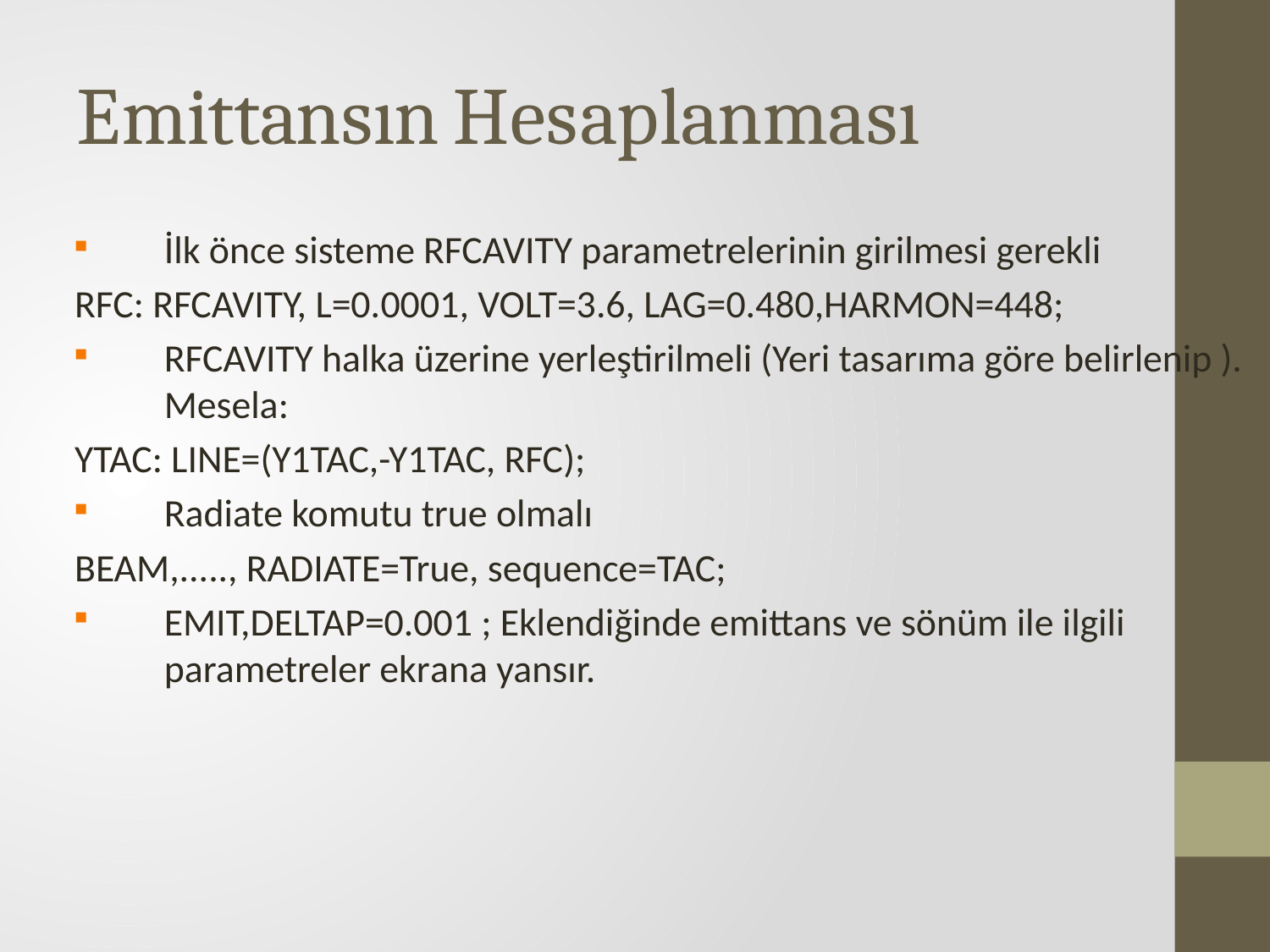

# Emittansın Hesaplanması
İlk önce sisteme RFCAVITY parametrelerinin girilmesi gerekli
RFC: RFCAVITY, L=0.0001, VOLT=3.6, LAG=0.480,HARMON=448;
RFCAVITY halka üzerine yerleştirilmeli (Yeri tasarıma göre belirlenip ). Mesela:
YTAC: LINE=(Y1TAC,-Y1TAC, RFC);
Radiate komutu true olmalı
BEAM,....., RADIATE=True, sequence=TAC;
EMIT,DELTAP=0.001 ; Eklendiğinde emittans ve sönüm ile ilgili parametreler ekrana yansır.